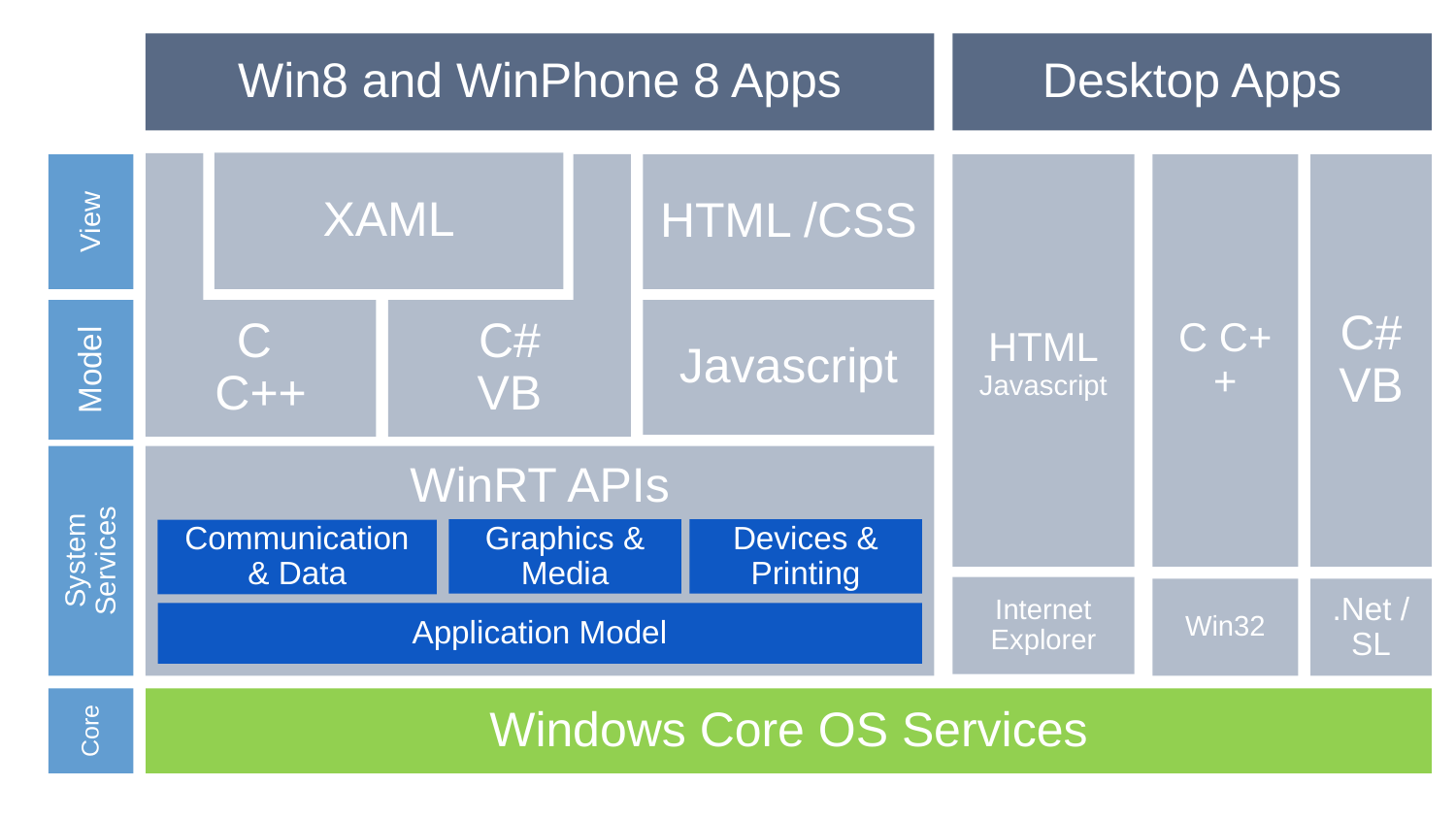

Win8 and WinPhone 8 Apps
Desktop Apps
XAML

HTML Javascript
View
HTML /CSS
C C++
C#
VB
Model
C
C++
C#
VB
Javascript
System Services
WinRT APIs
Devices & Printing
Graphics & Media
Communication & Data
Internet Explorer
Win32
.Net / SL
Application Model
Core
Windows Core OS Services